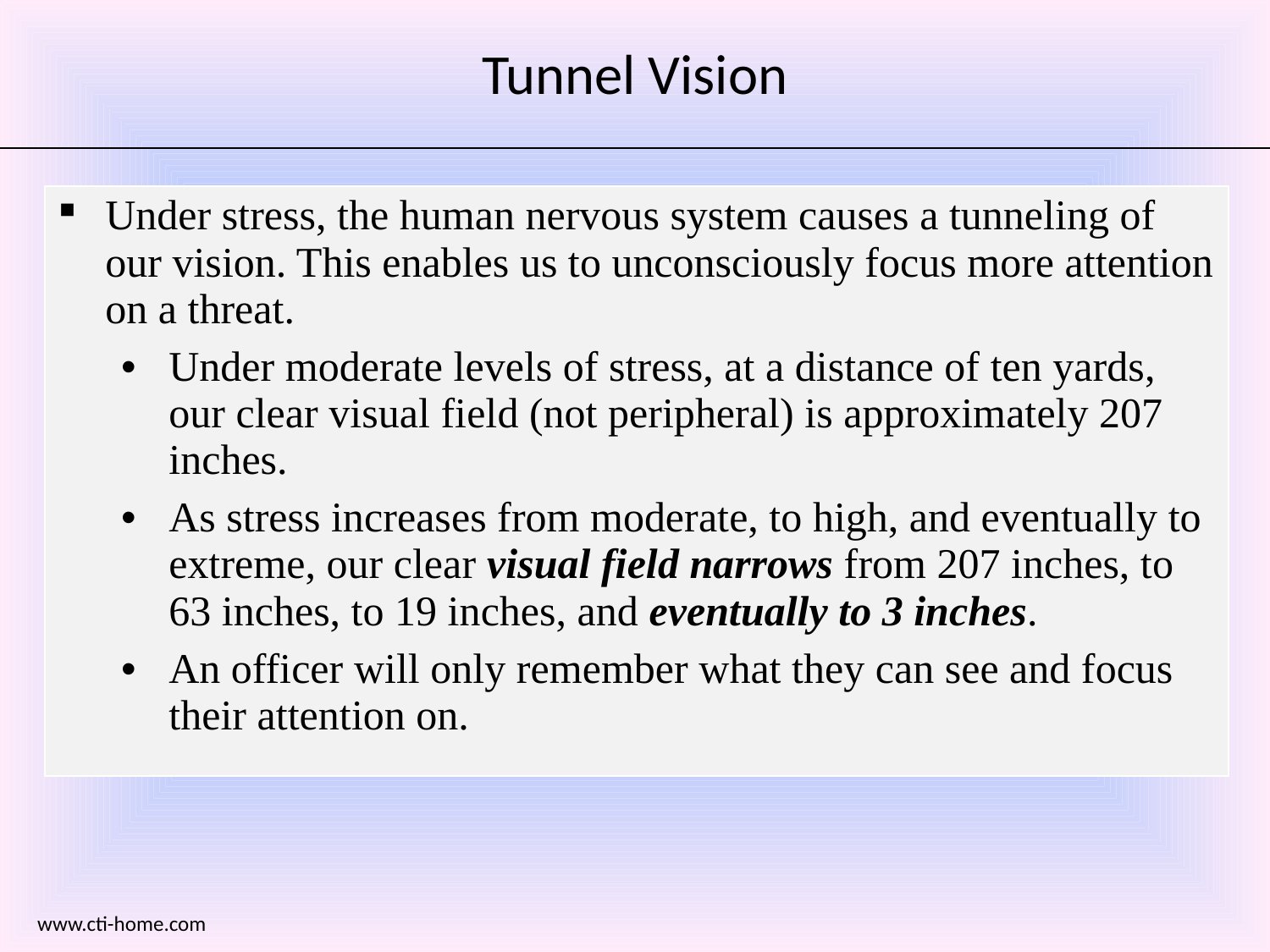

# Tunnel Vision
| Under stress, the human nervous system causes a tunneling of our vision. This enables us to unconsciously focus more attention on a threat. Under moderate levels of stress, at a distance of ten yards, our clear visual field (not peripheral) is approximately 207 inches. As stress increases from moderate, to high, and eventually to extreme, our clear visual field narrows from 207 inches, to 63 inches, to 19 inches, and eventually to 3 inches. An officer will only remember what they can see and focus their attention on. |
| --- |
www.cti-home.com